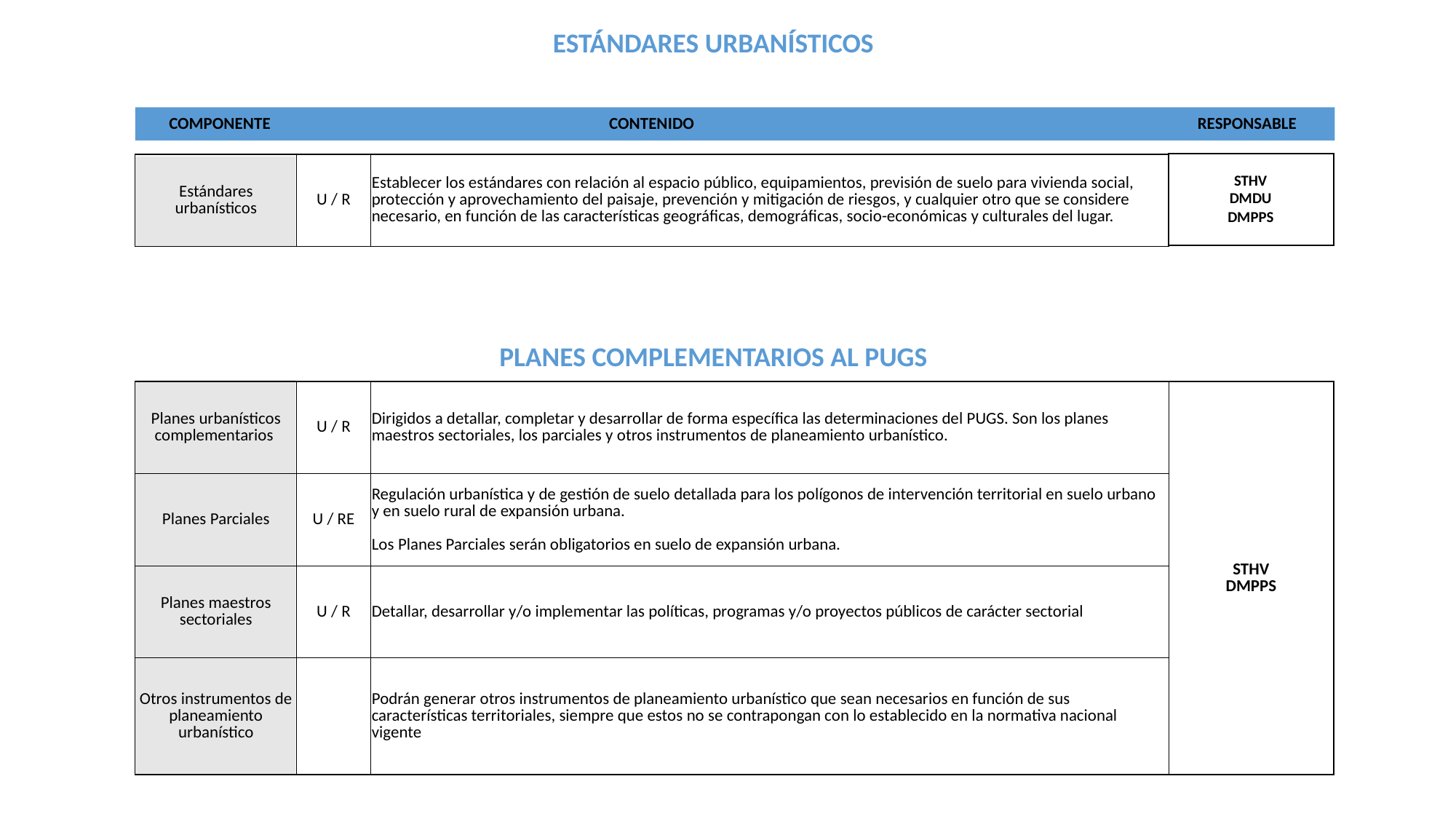

ESTÁNDARES URBANÍSTICOS

      COMPONENTE			       CONTENIDO			                                               RESPONSABLE

| Estándares urbanísticos | U / R | Establecer los estándares con relación al espacio público, equipamientos, previsión de suelo para vivienda social, protección y aprovechamiento del paisaje, prevención y mitigación de riesgos, y cualquier otro que se considere necesario, en función de las características geográficas, demográficas, socio-económicas y culturales del lugar. |
| --- | --- | --- |

STHV
DMDU
DMPPS

PLANES COMPLEMENTARIOS AL PUGS

| Planes urbanísticos complementarios | U / R | Dirigidos a detallar, completar y desarrollar de forma específica las determinaciones del PUGS. Son los planes maestros sectoriales, los parciales y otros instrumentos de planeamiento urbanístico. | STHV DMPPS |
| --- | --- | --- | --- |
| Planes Parciales | U / RE | Regulación urbanística y de gestión de suelo detallada para los polígonos de intervención territorial en suelo urbano y en suelo rural de expansión urbana. Los Planes Parciales serán obligatorios en suelo de expansión urbana. |  |
| Planes maestros sectoriales | U / R | Detallar, desarrollar y/o implementar las políticas, programas y/o proyectos públicos de carácter sectorial |  |
| Otros instrumentos de planeamiento urbanístico |  | Podrán generar otros instrumentos de planeamiento urbanístico que sean necesarios en función de sus características territoriales, siempre que estos no se contrapongan con lo establecido en la normativa nacional vigente |  |